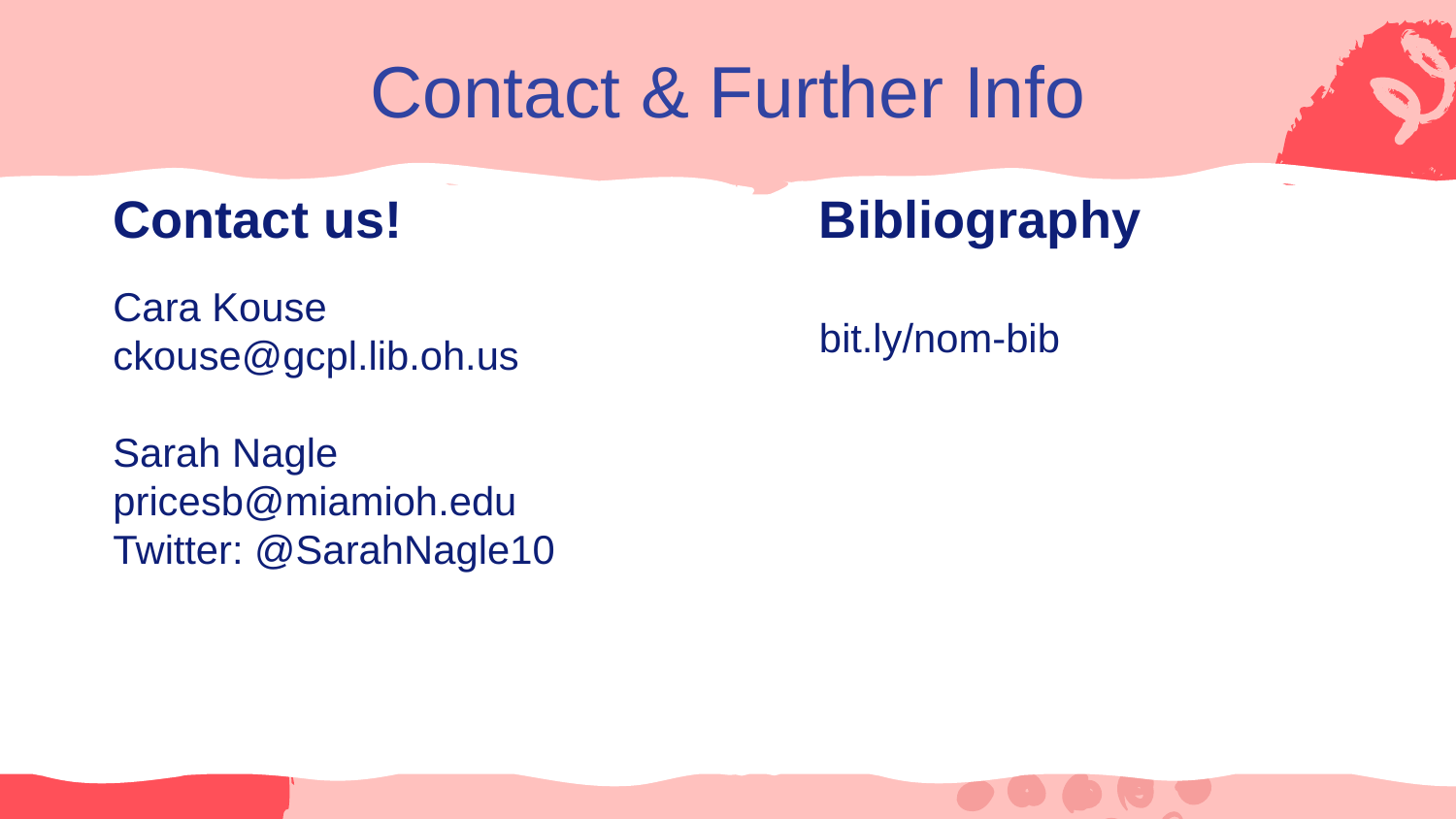

# Contact & Further Info
Contact us!
Cara Kouse
ckouse@gcpl.lib.oh.us

Sarah Nagle
pricesb@miamioh.edu
Twitter: @SarahNagle10

Bibliography

bit.ly/nom-bib